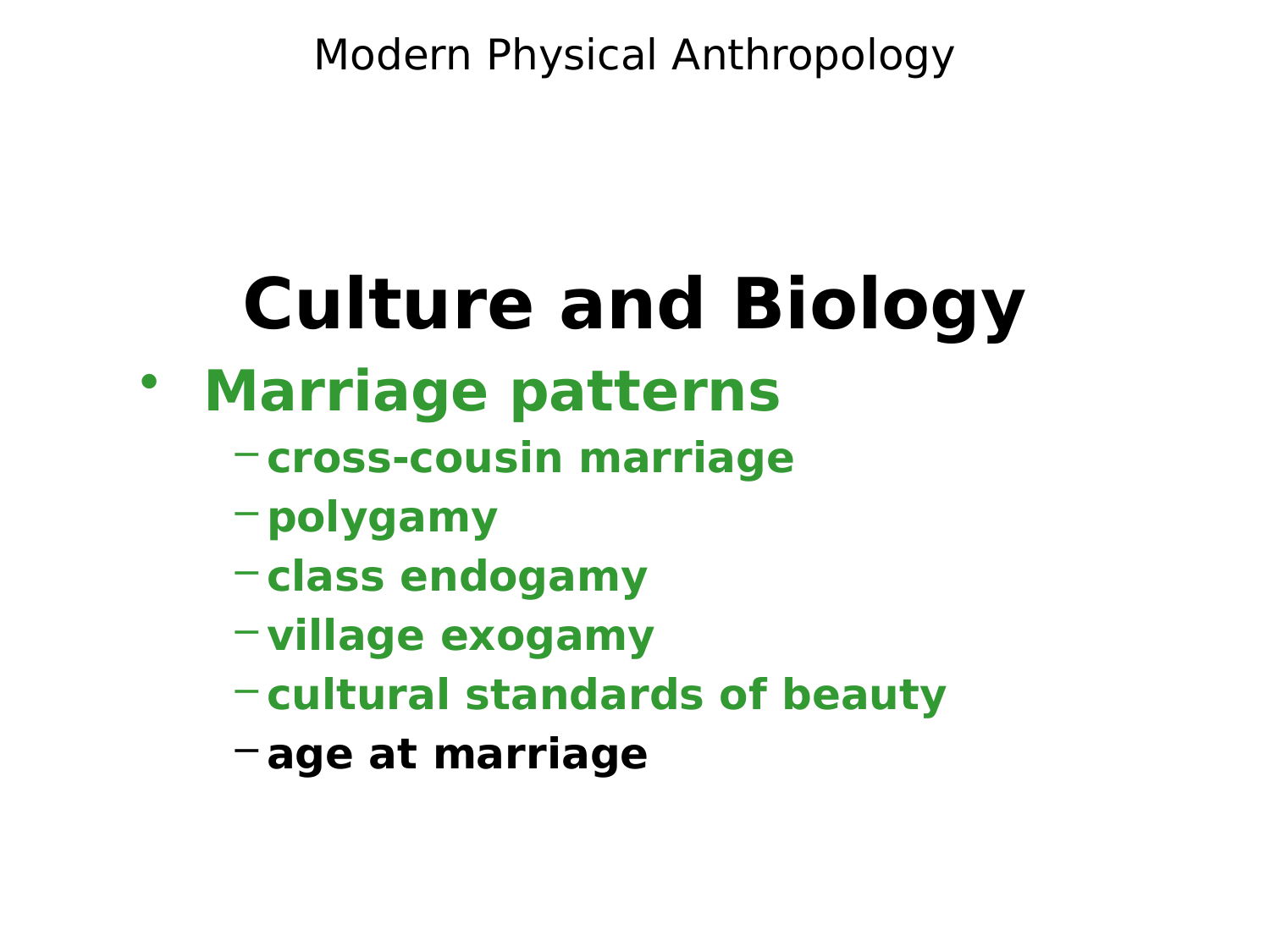

# Modern Physical Anthropology
Culture and Biology
Marriage patterns
cross-cousin marriage
polygamy
class endogamy
village exogamy
cultural standards of beauty
age at marriage